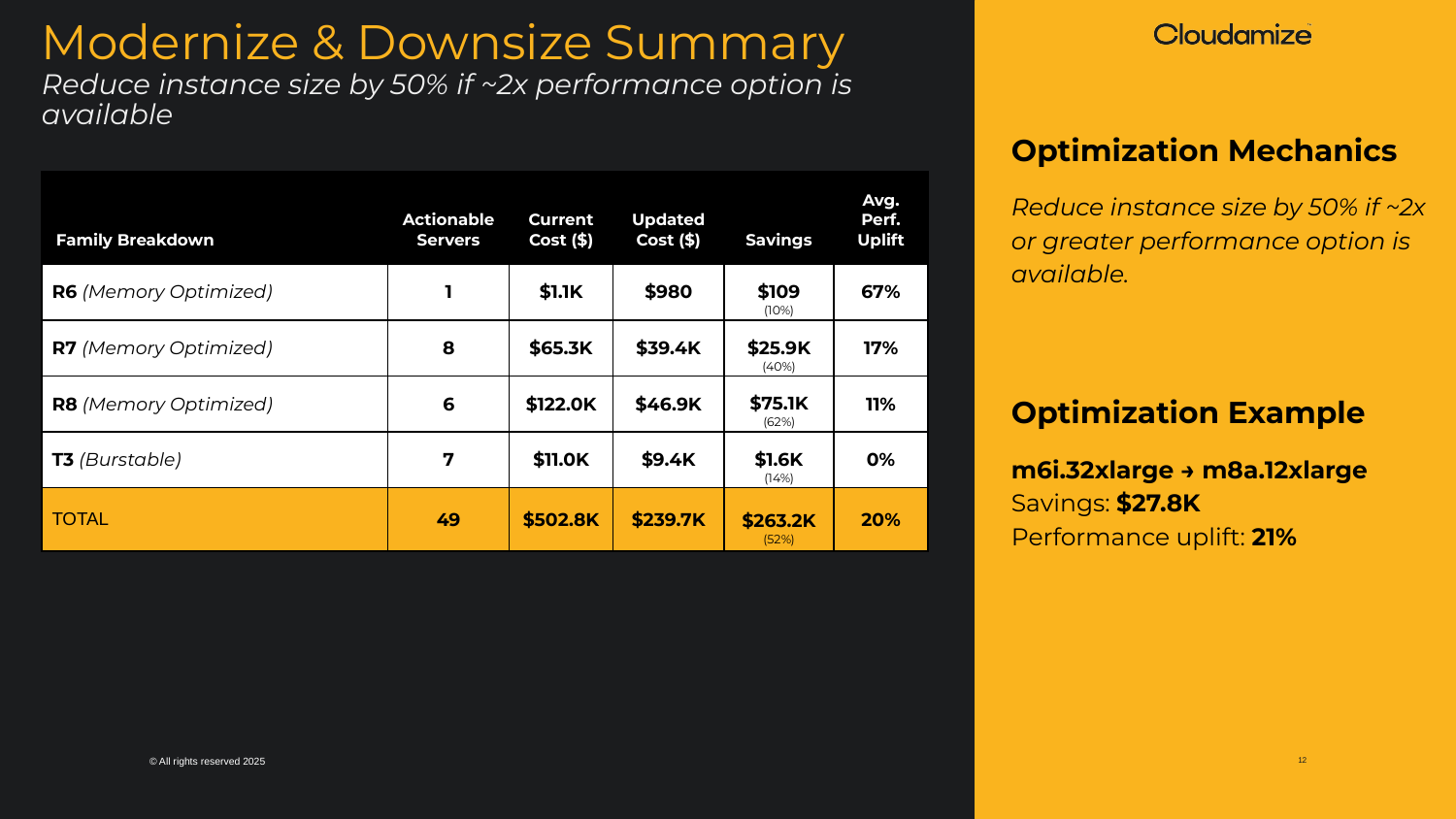

Modernize & Downsize Summary
Reduce instance size by 50% if ~2x performance option is available

Optimization Mechanics
Reduce instance size by 50% if ~2x or greater performance option is available.

Optimization Example
m6i.32xlarge → m8a.12xlarge
Savings: $27.8K
Performance uplift: 21%

| Family Breakdown | Actionable Servers | Current Cost ($) | Updated Cost ($) | Savings | Avg. Perf. Uplift |
| --- | --- | --- | --- | --- | --- |
| R6 (Memory Optimized) | 1 | $1.1K | $980 | $109 (10%) | 67% |
| R7 (Memory Optimized) | 8 | $65.3K | $39.4K | $25.9K (40%) | 17% |
| R8 (Memory Optimized) | 6 | $122.0K | $46.9K | $75.1K (62%) | 11% |
| T3 (Burstable) | 7 | $11.0K | $9.4K | $1.6K (14%) | 0% |
| TOTAL | 49 | $502.8K | $239.7K | $263.2K (52%) | 20% |
12